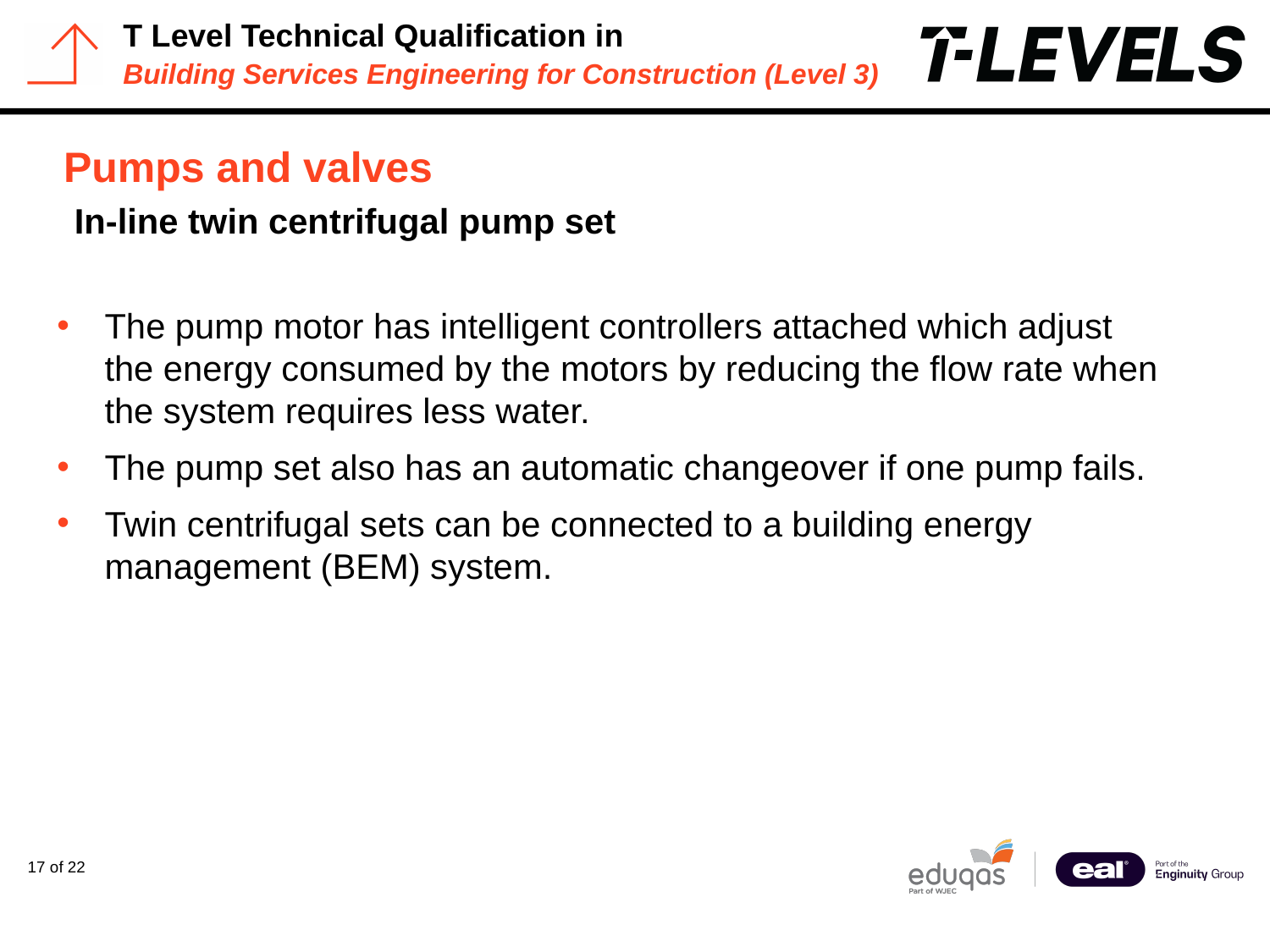

# Pumps and valves
In-line twin centrifugal pump set
The pump motor has intelligent controllers attached which adjust the energy consumed by the motors by reducing the flow rate when the system requires less water.
The pump set also has an automatic changeover if one pump fails.
Twin centrifugal sets can be connected to a building energy management (BEM) system.